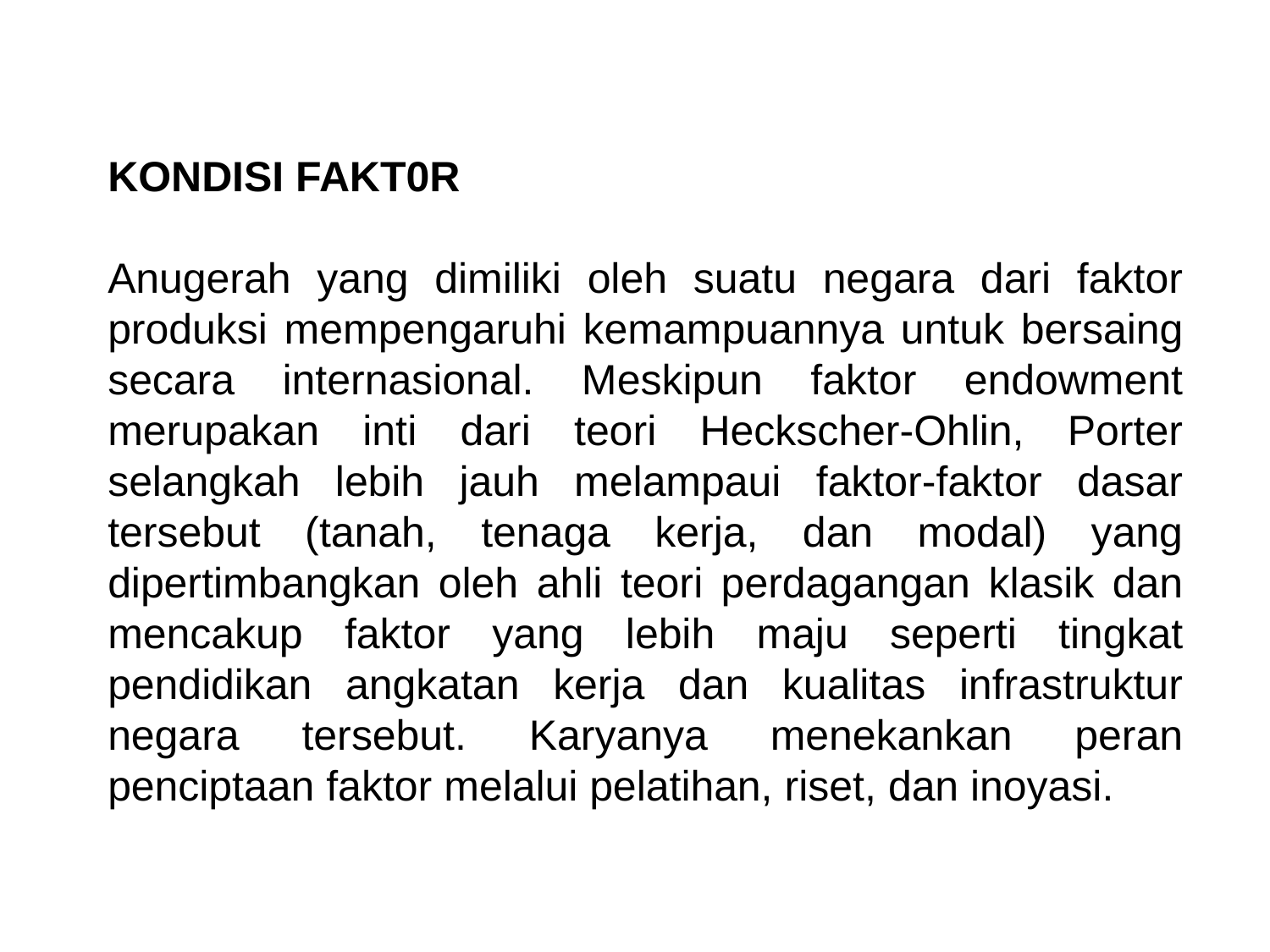

KONDISI FAKT0R

Anugerah yang dimiliki oleh suatu negara dari faktor produksi mempengaruhi kemampuannya untuk bersaing secara internasional. Meskipun faktor endowment merupakan inti dari teori Heckscher-Ohlin, Porter selangkah lebih jauh melampaui faktor-faktor dasar tersebut (tanah, tenaga kerja, dan modal) yang dipertimbangkan oleh ahli teori perdagangan klasik dan mencakup faktor yang lebih maju seperti tingkat pendidikan angkatan kerja dan kualitas infrastruktur negara tersebut. Karyanya menekankan peran penciptaan faktor melalui pelatihan, riset, dan inoyasi.